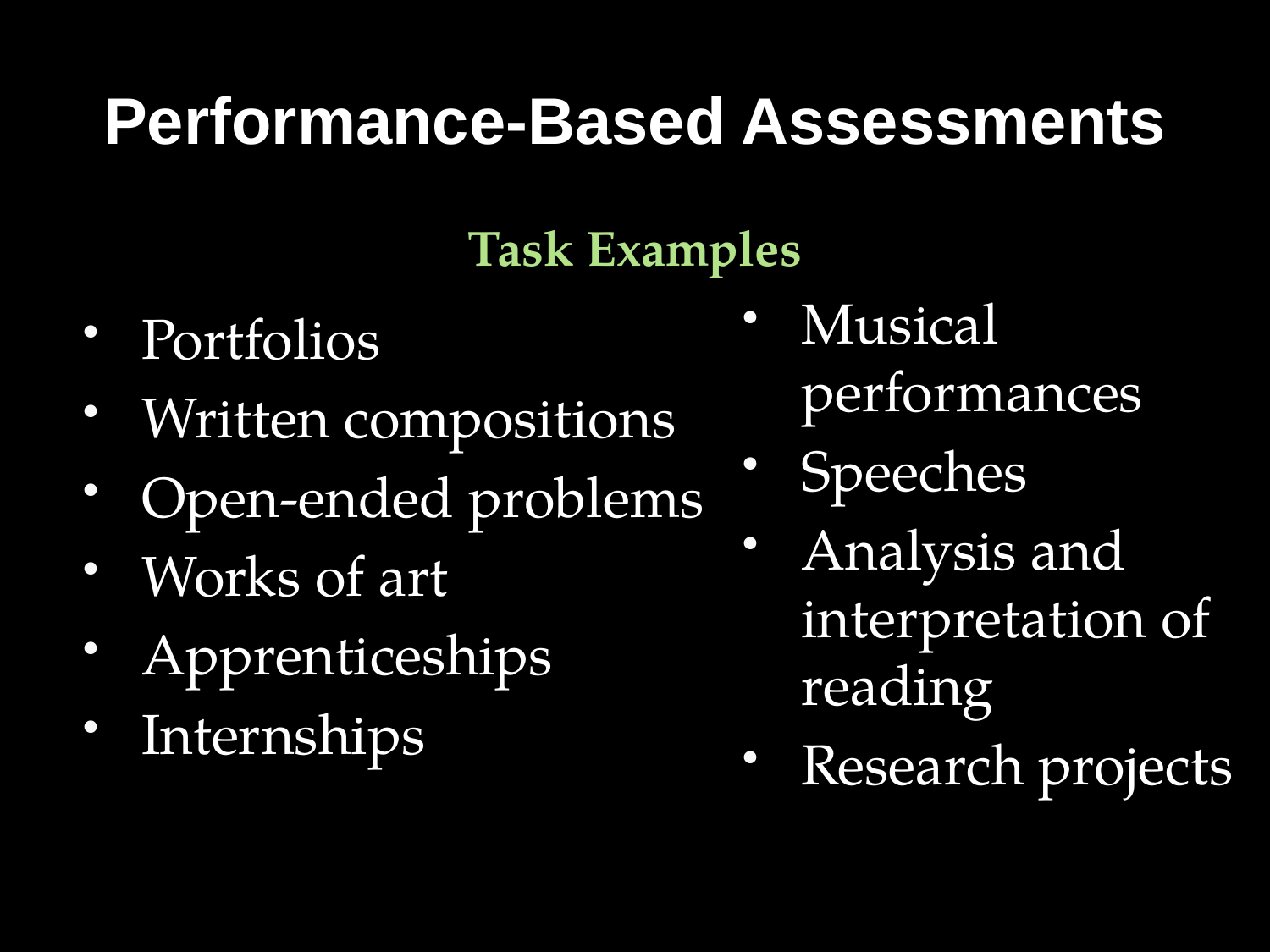

# Performance-Based Assessments
Task Examples
Musical performances
Speeches
Analysis and interpretation of reading
Research projects
Portfolios
Written compositions
Open-ended problems
Works of art
Apprenticeships
Internships